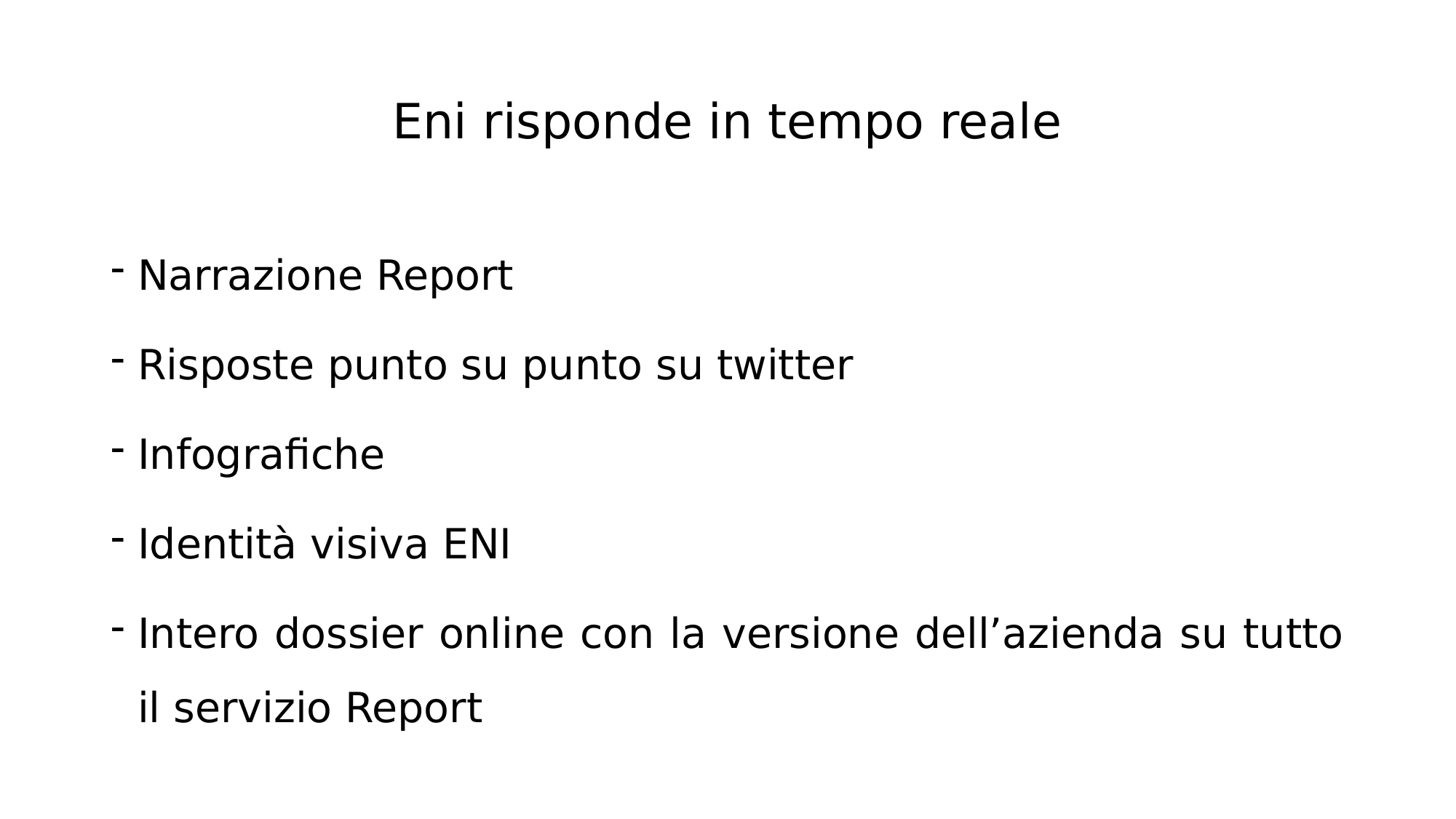

# Eni risponde in tempo reale
Narrazione Report
Risposte punto su punto su twitter
Infografiche
Identità visiva ENI
Intero dossier online con la versione dell’azienda su tutto il servizio Report